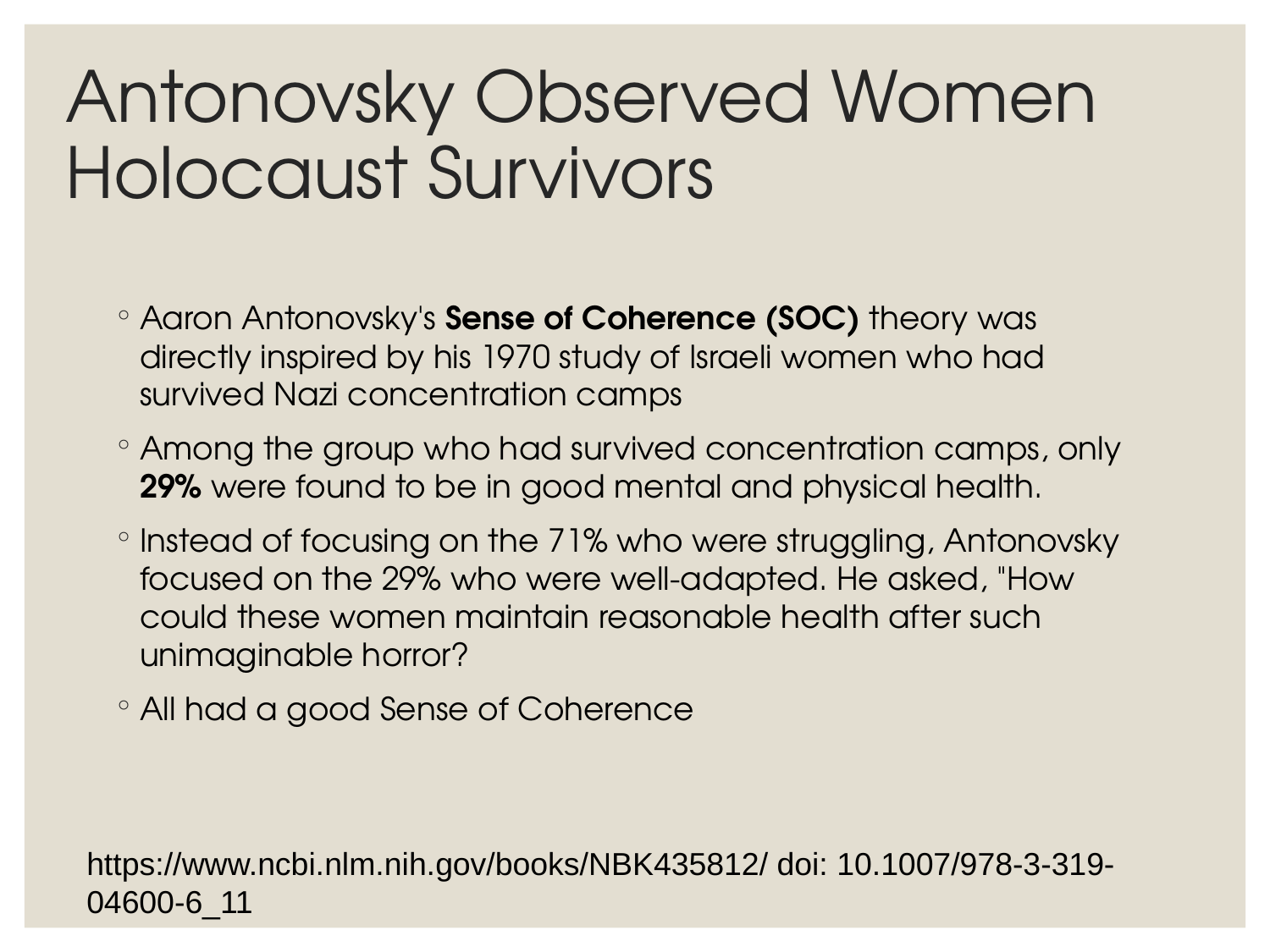

# Antonovsky Observed Women Holocaust Survivors
Aaron Antonovsky's Sense of Coherence (SOC) theory was directly inspired by his 1970 study of Israeli women who had survived Nazi concentration camps
Among the group who had survived concentration camps, only 29% were found to be in good mental and physical health.
Instead of focusing on the 71% who were struggling, Antonovsky focused on the 29% who were well-adapted. He asked, "How could these women maintain reasonable health after such unimaginable horror?
All had a good Sense of Coherence
https://www.ncbi.nlm.nih.gov/books/NBK435812/ doi: 10.1007/978-3-319-04600-6_11